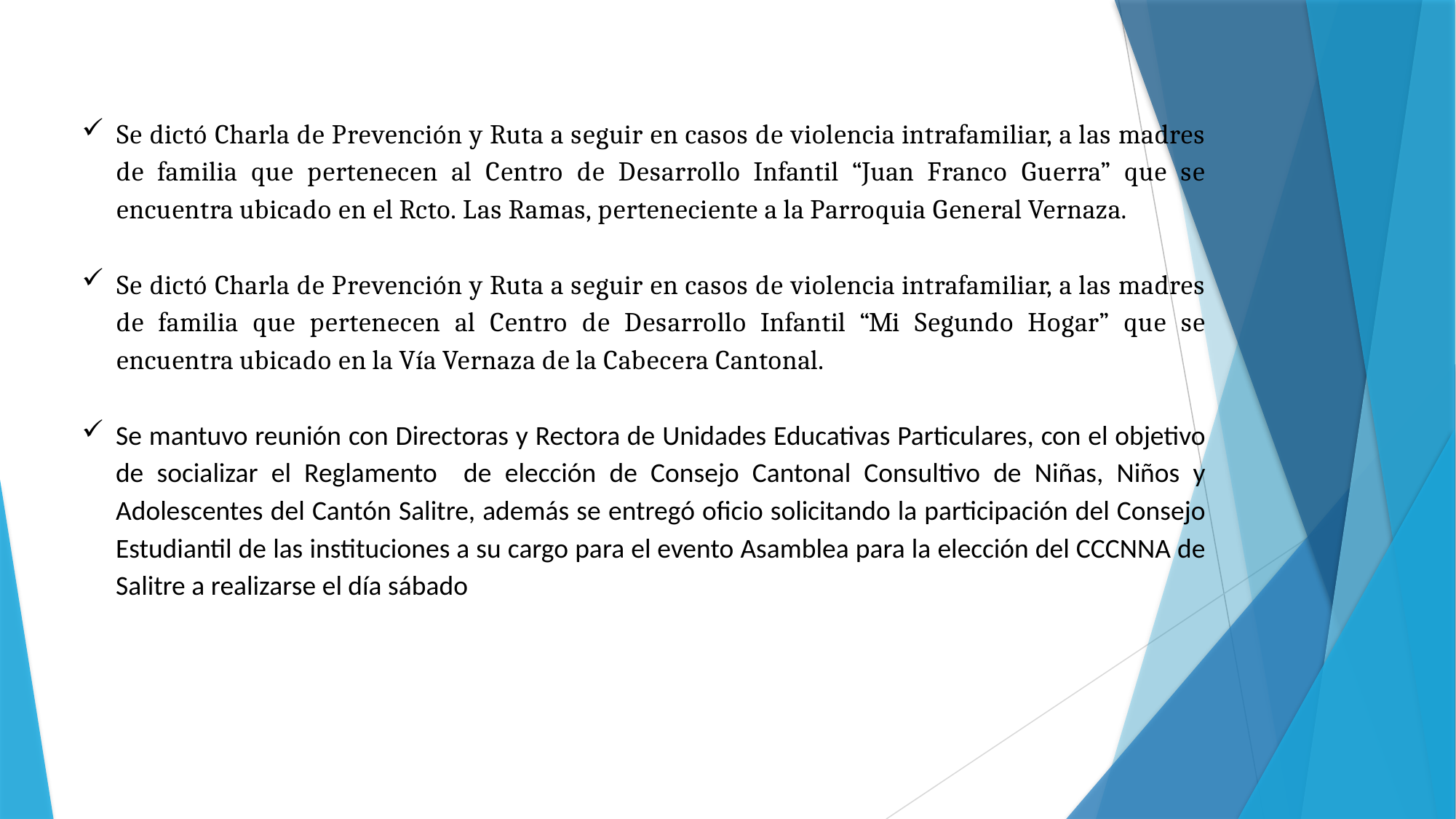

Se dictó Charla de Prevención y Ruta a seguir en casos de violencia intrafamiliar, a las madres de familia que pertenecen al Centro de Desarrollo Infantil “Juan Franco Guerra” que se encuentra ubicado en el Rcto. Las Ramas, perteneciente a la Parroquia General Vernaza.

Se dictó Charla de Prevención y Ruta a seguir en casos de violencia intrafamiliar, a las madres de familia que pertenecen al Centro de Desarrollo Infantil “Mi Segundo Hogar” que se encuentra ubicado en la Vía Vernaza de la Cabecera Cantonal.

Se mantuvo reunión con Directoras y Rectora de Unidades Educativas Particulares, con el objetivo de socializar el Reglamento  de elección de Consejo Cantonal Consultivo de Niñas, Niños y Adolescentes del Cantón Salitre, además se entregó oficio solicitando la participación del Consejo Estudiantil de las instituciones a su cargo para el evento Asamblea para la elección del CCCNNA de Salitre a realizarse el día sábado